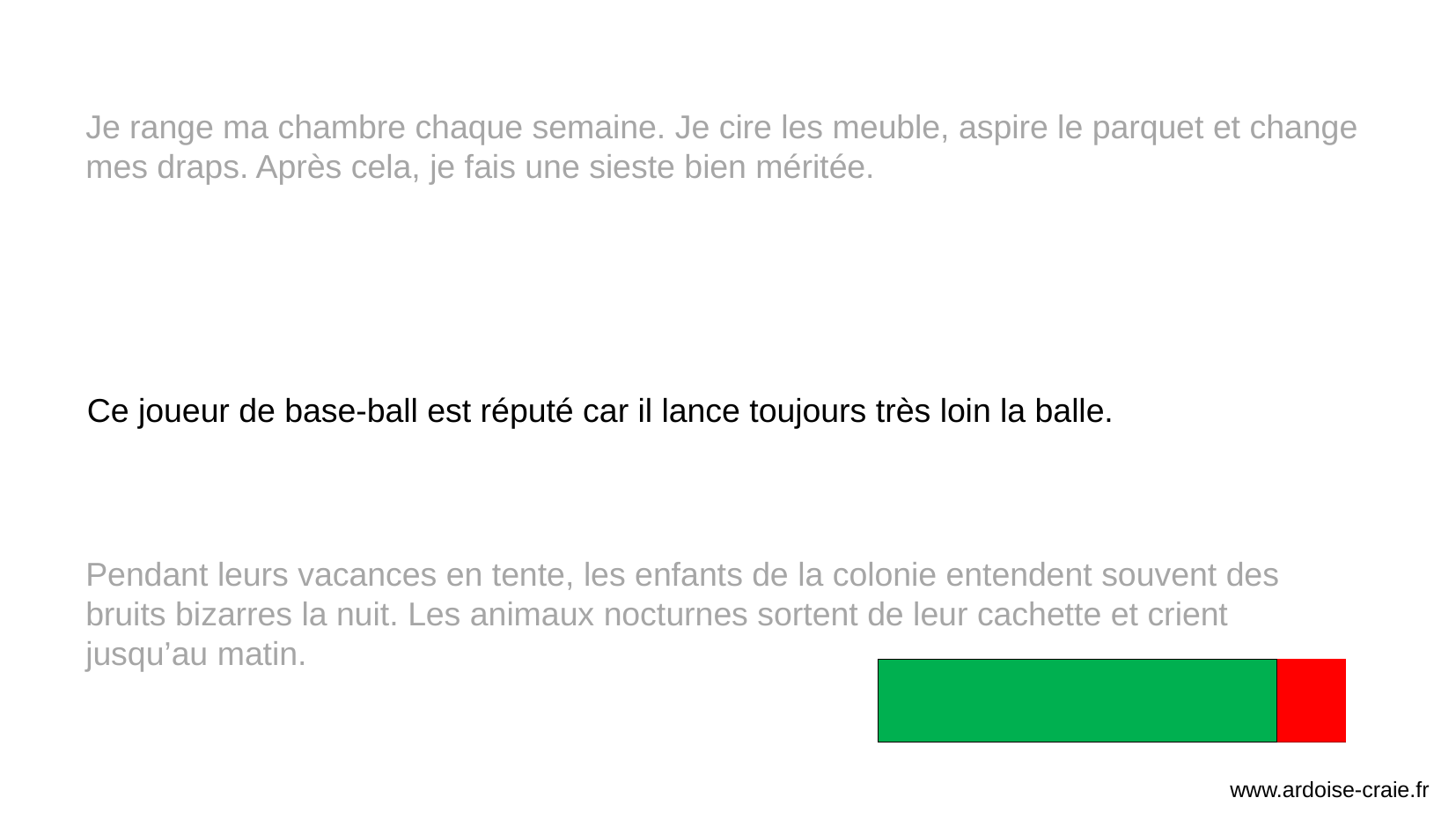

Je range ma chambre chaque semaine. Je cire les meuble, aspire le parquet et change mes draps. Après cela, je fais une sieste bien méritée.
Ce joueur de base-ball est réputé car il lance toujours très loin la balle.
Pendant leurs vacances en tente, les enfants de la colonie entendent souvent des bruits bizarres la nuit. Les animaux nocturnes sortent de leur cachette et crient jusqu’au matin.

www.ardoise-craie.fr